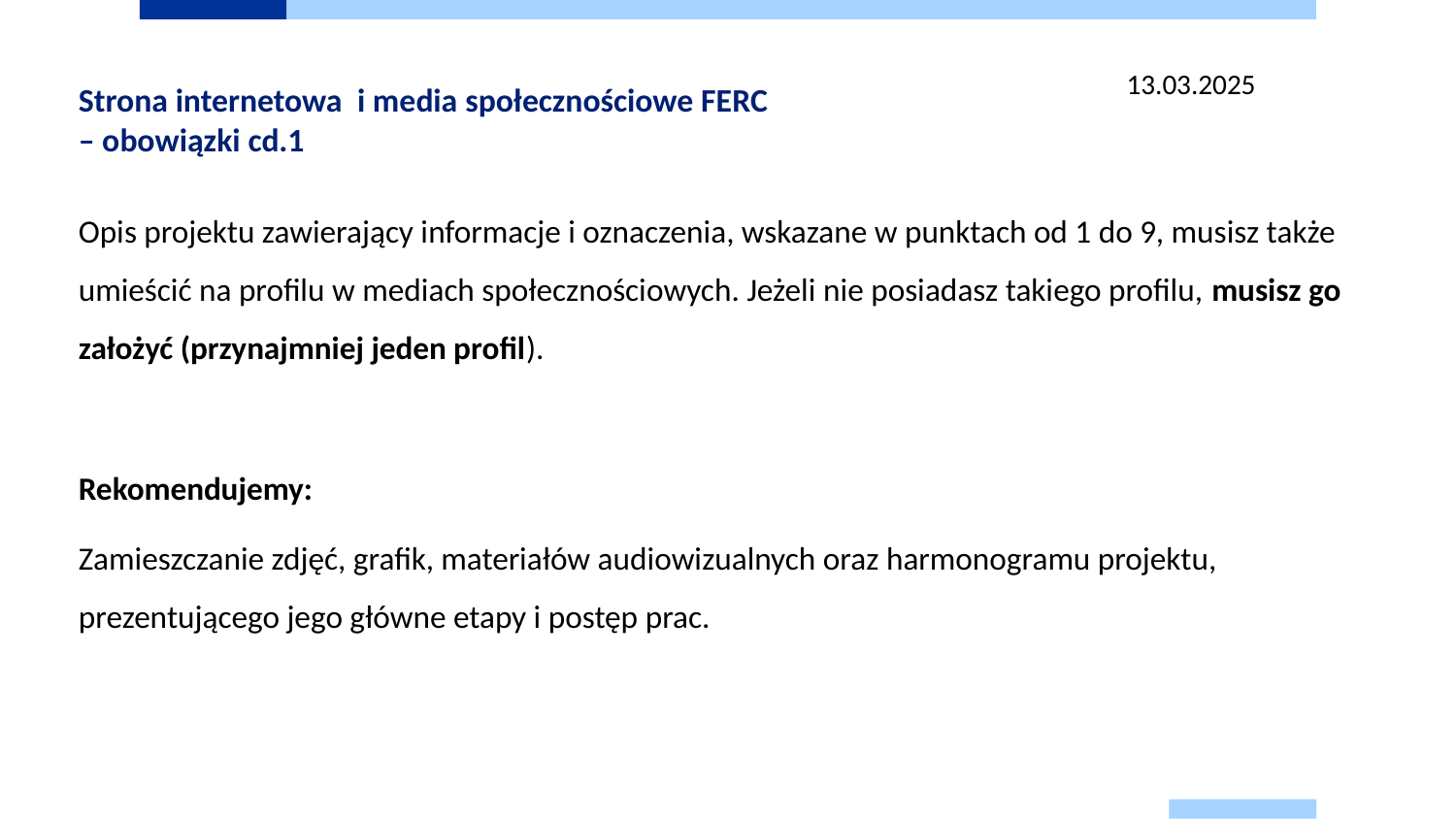

13.03.2025
# Strona internetowa  i media społecznościowe FERC – obowiązki cd.1
Opis projektu zawierający informacje i oznaczenia, wskazane w punktach od 1 do 9, musisz także umieścić na profilu w mediach społecznościowych. Jeżeli nie posiadasz takiego profilu, musisz go założyć (przynajmniej jeden profil).

Rekomendujemy:
Zamieszczanie zdjęć, grafik, materiałów audiowizualnych oraz harmonogramu projektu, prezentującego jego główne etapy i postęp prac.